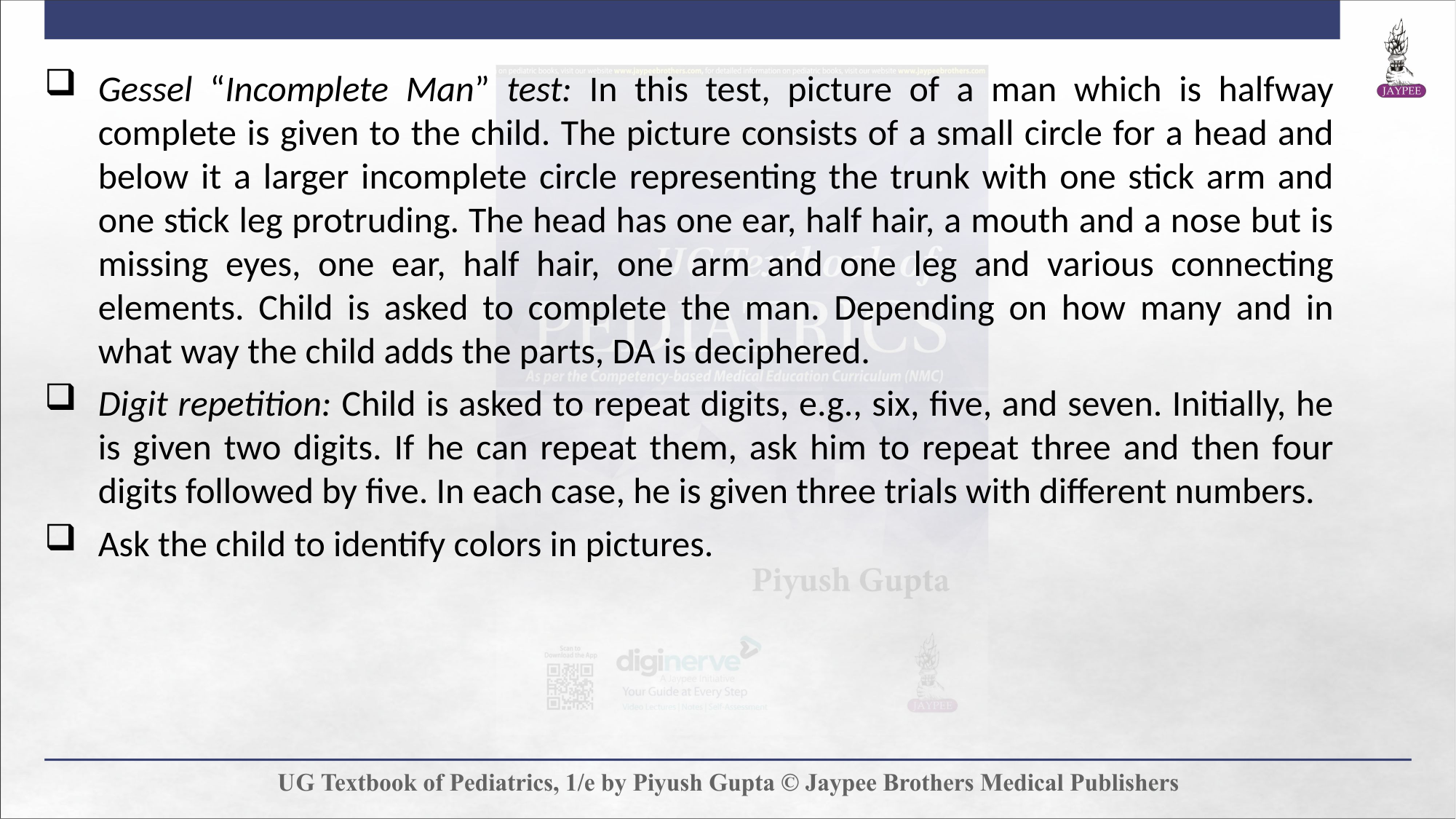

Gessel “Incomplete Man” test: In this test, picture of a man which is halfway complete is given to the child. The picture consists of a small circle for a head and below it a larger incomplete circle representing the trunk with one stick arm and one stick leg protruding. The head has one ear, half hair, a mouth and a nose but is missing eyes, one ear, half hair, one arm and one leg and various connecting elements. Child is asked to complete the man. Depending on how many and in what way the child adds the parts, DA is deciphered.
Digit repetition: Child is asked to repeat digits, e.g., six, five, and seven. Initially, he is given two digits. If he can repeat them, ask him to repeat three and then four digits followed by five. In each case, he is given three trials with different numbers.
Ask the child to identify colors in pictures.